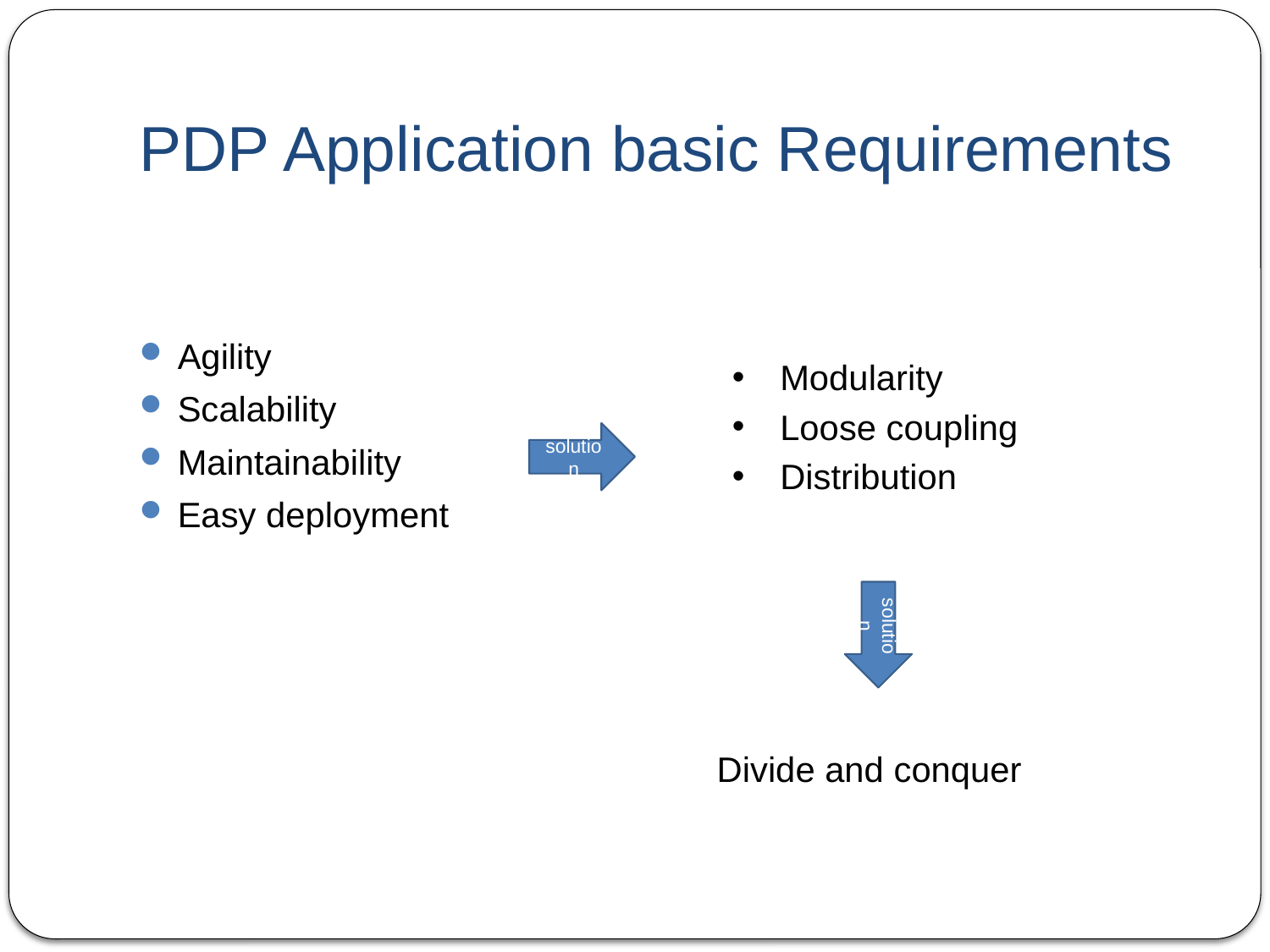

# PDP Application basic Requirements
Agility
Scalability
Maintainability
Easy deployment
Modularity
Loose coupling
Distribution

solution
solution
Divide and conquer